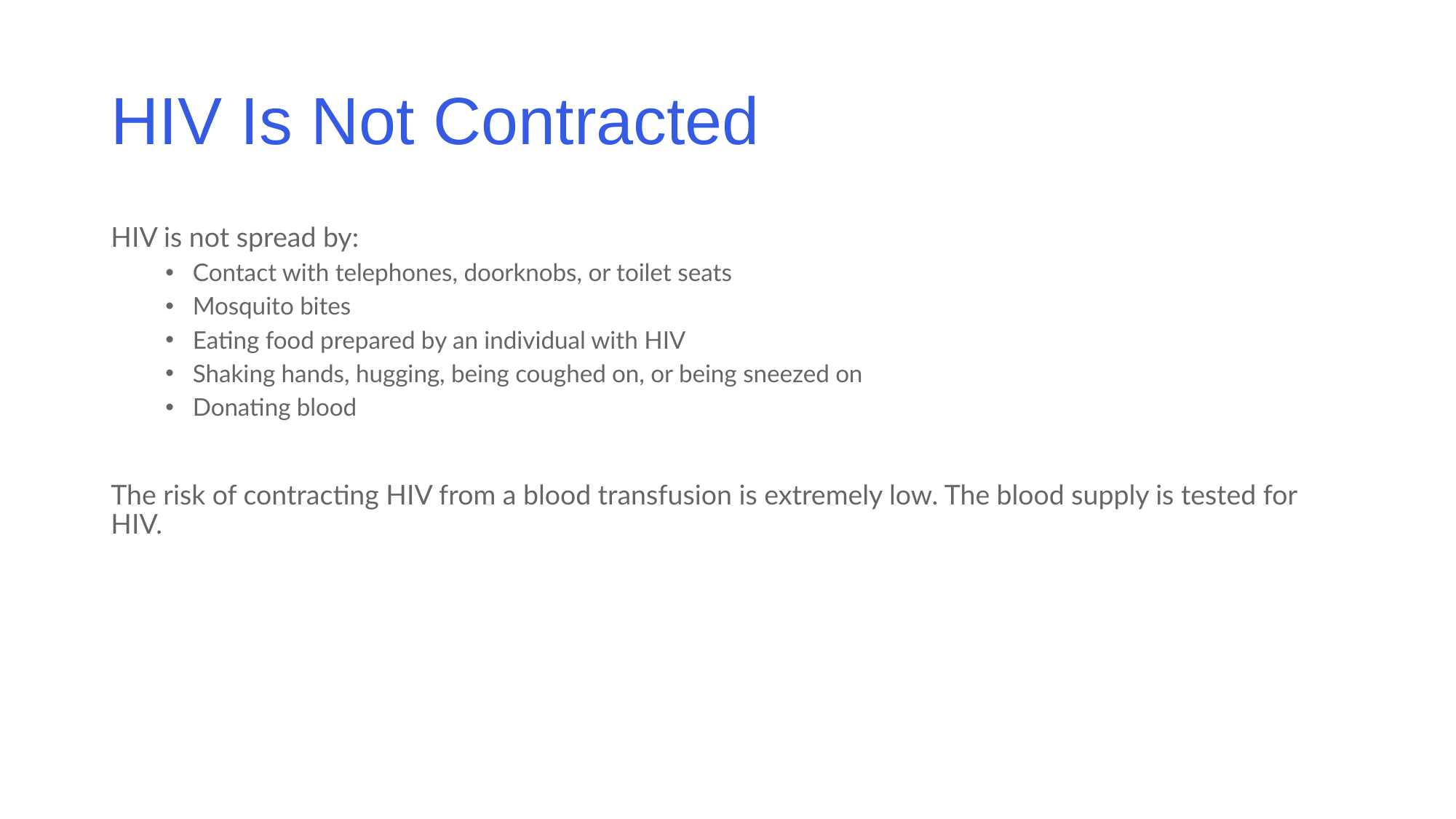

# HIV Is Not Contracted
HIV is not spread by:
Contact with telephones, doorknobs, or toilet seats
Mosquito bites
Eating food prepared by an individual with HIV
Shaking hands, hugging, being coughed on, or being sneezed on
Donating blood

The risk of contracting HIV from a blood transfusion is extremely low. The blood supply is tested for HIV.